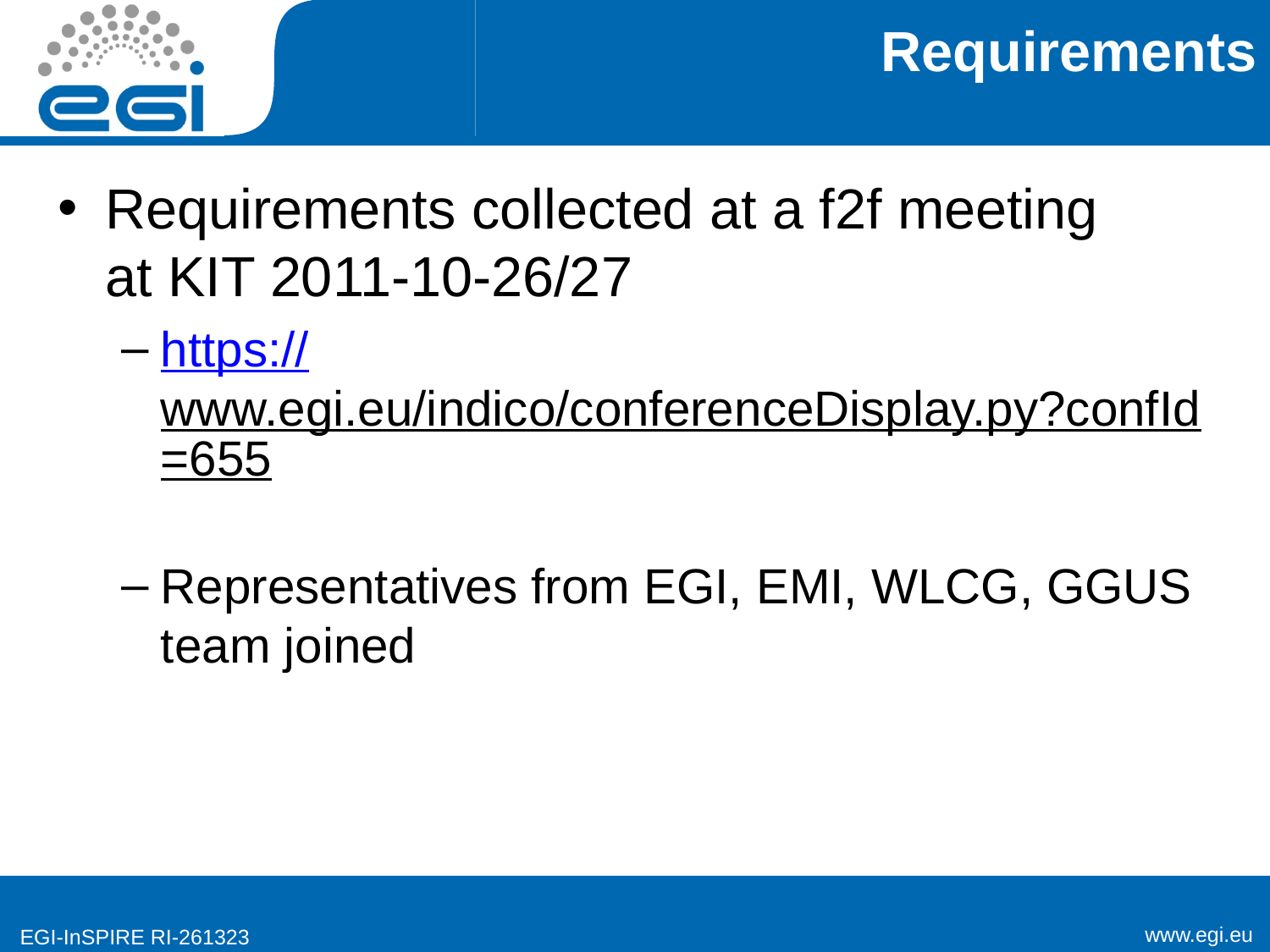

# Requirements
Requirements collected at a f2f meeting
at KIT 2011-10-26/27
https://www.egi.eu/indico/conferenceDisplay.py?confId=655
Representatives from EGI, EMI, WLCG, GGUS team joined